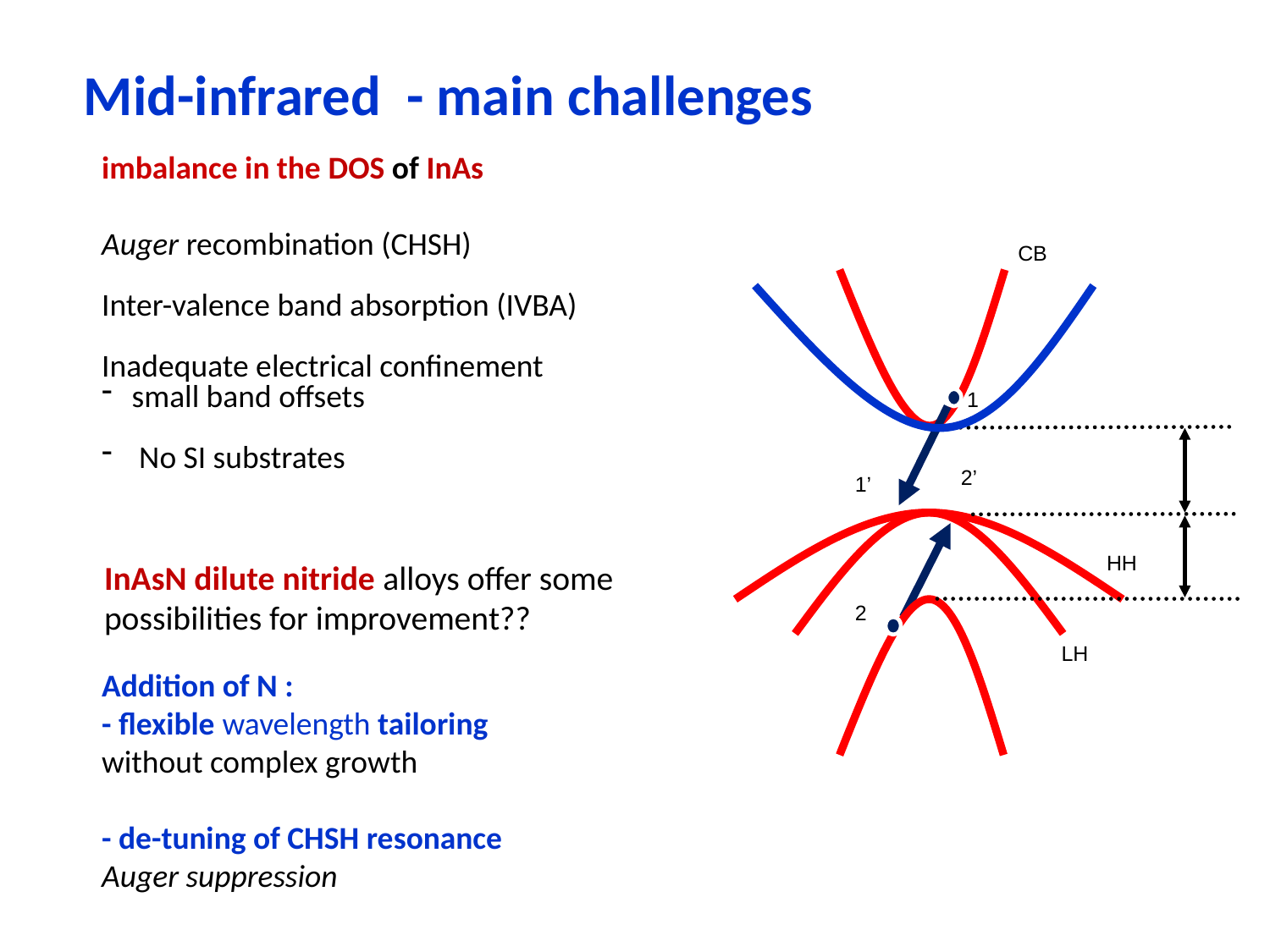

# Mid-infrared  - main challenges
imbalance in the DOS of InAs

Auger recombination (CHSH)

Inter-valence band absorption (IVBA)

Inadequate electrical confinement
small band offsets

 No SI substrates

Addition of N :
- flexible wavelength tailoring
without complex growth

- de-tuning of CHSH resonance
Auger suppression
CB

1

2’
1’
Eg

Δ0
HH
InAsN dilute nitride alloys offer some possibilities for improvement??
2

LH